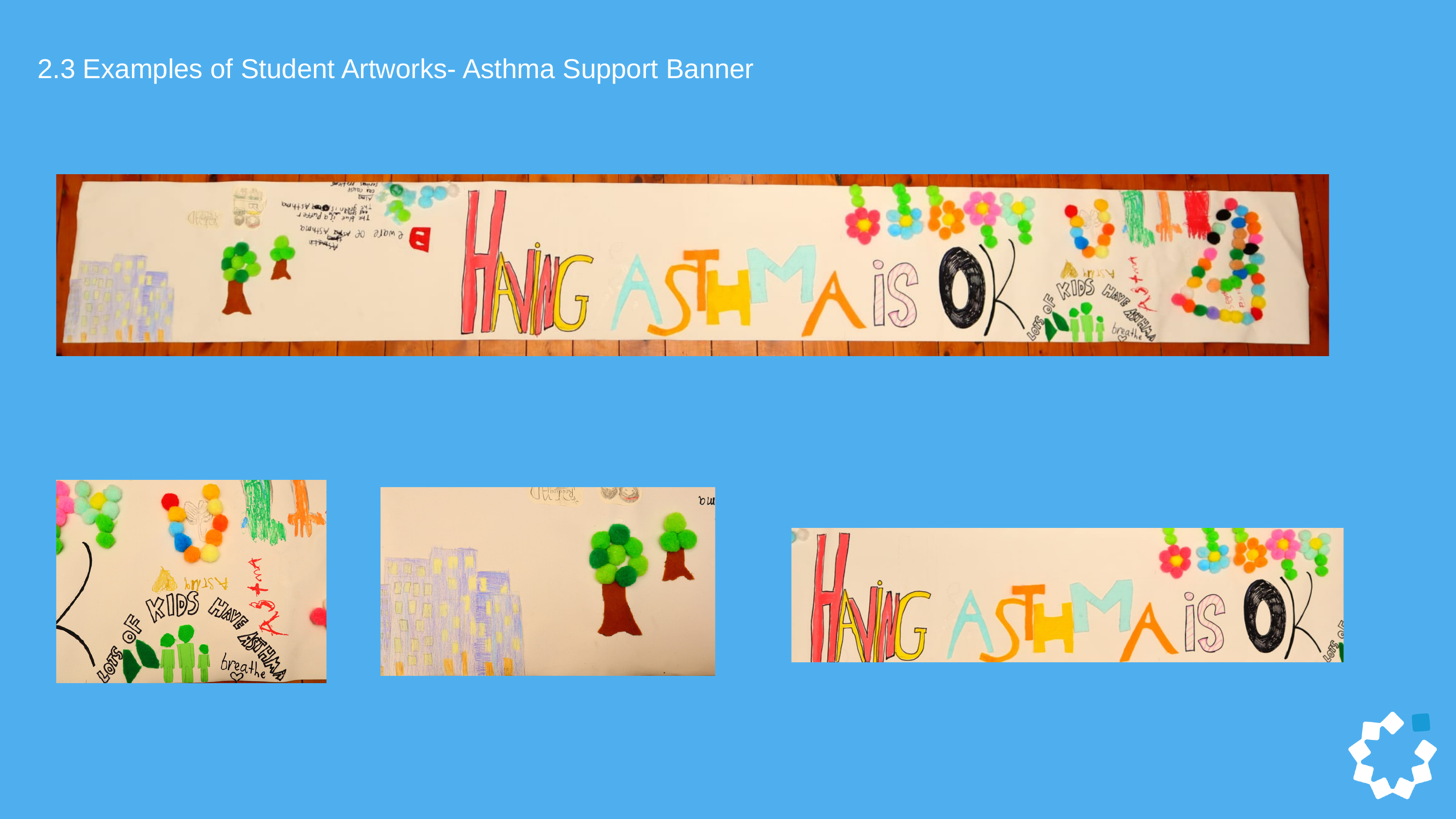

2.3 Examples of Student Artworks- Asthma Support Banner